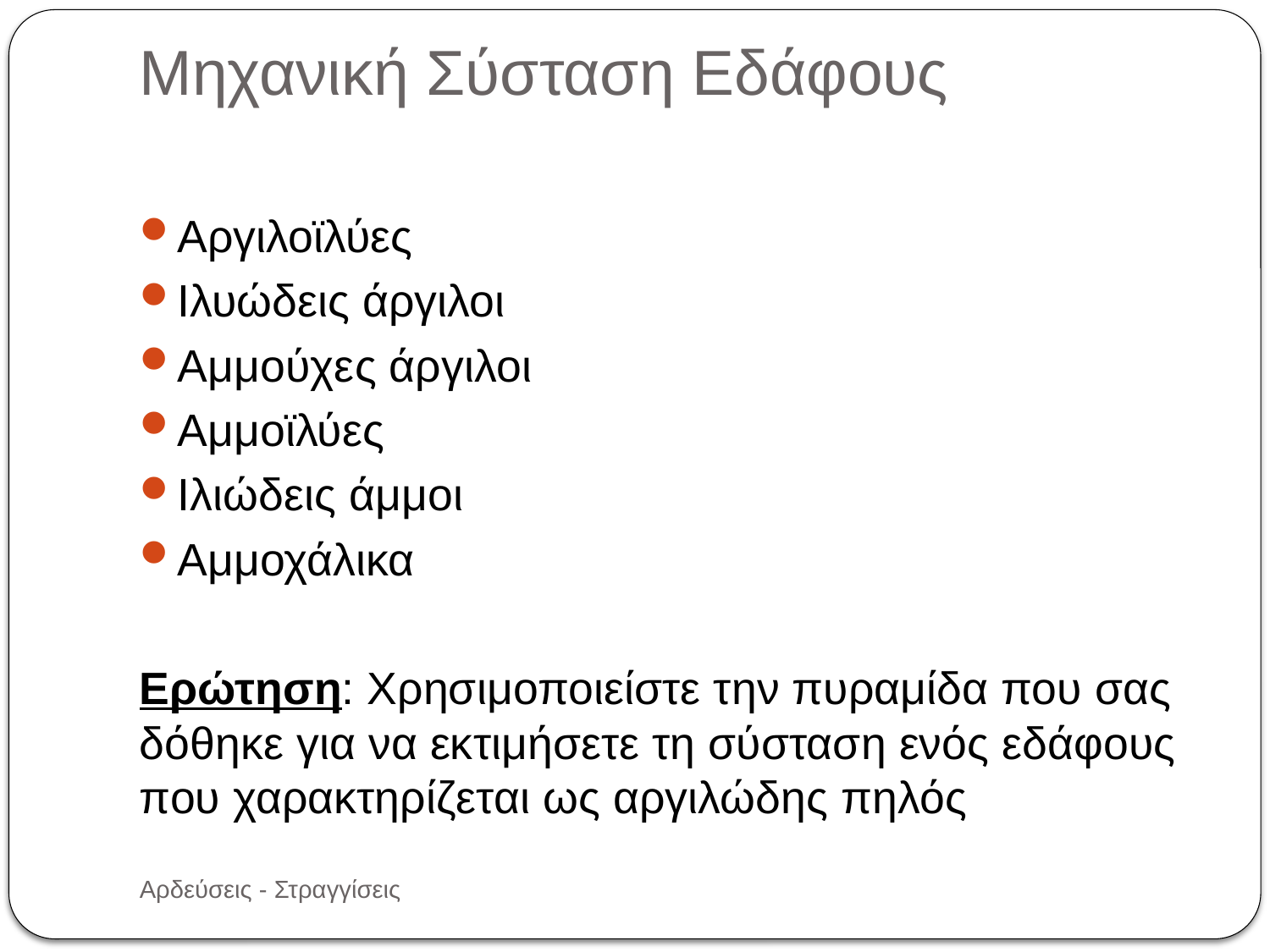

# Μηχανική Σύσταση Εδάφους
Αργιλοϊλύες
Ιλυώδεις άργιλοι
Αμμούχες άργιλοι
Αμμοϊλύες
Ιλιώδεις άμμοι
Αμμοχάλικα

Ερώτηση: Χρησιμοποιείστε την πυραμίδα που σας δόθηκε για να εκτιμήσετε τη σύσταση ενός εδάφους που χαρακτηρίζεται ως αργιλώδης πηλός
Αρδεύσεις - Στραγγίσεις